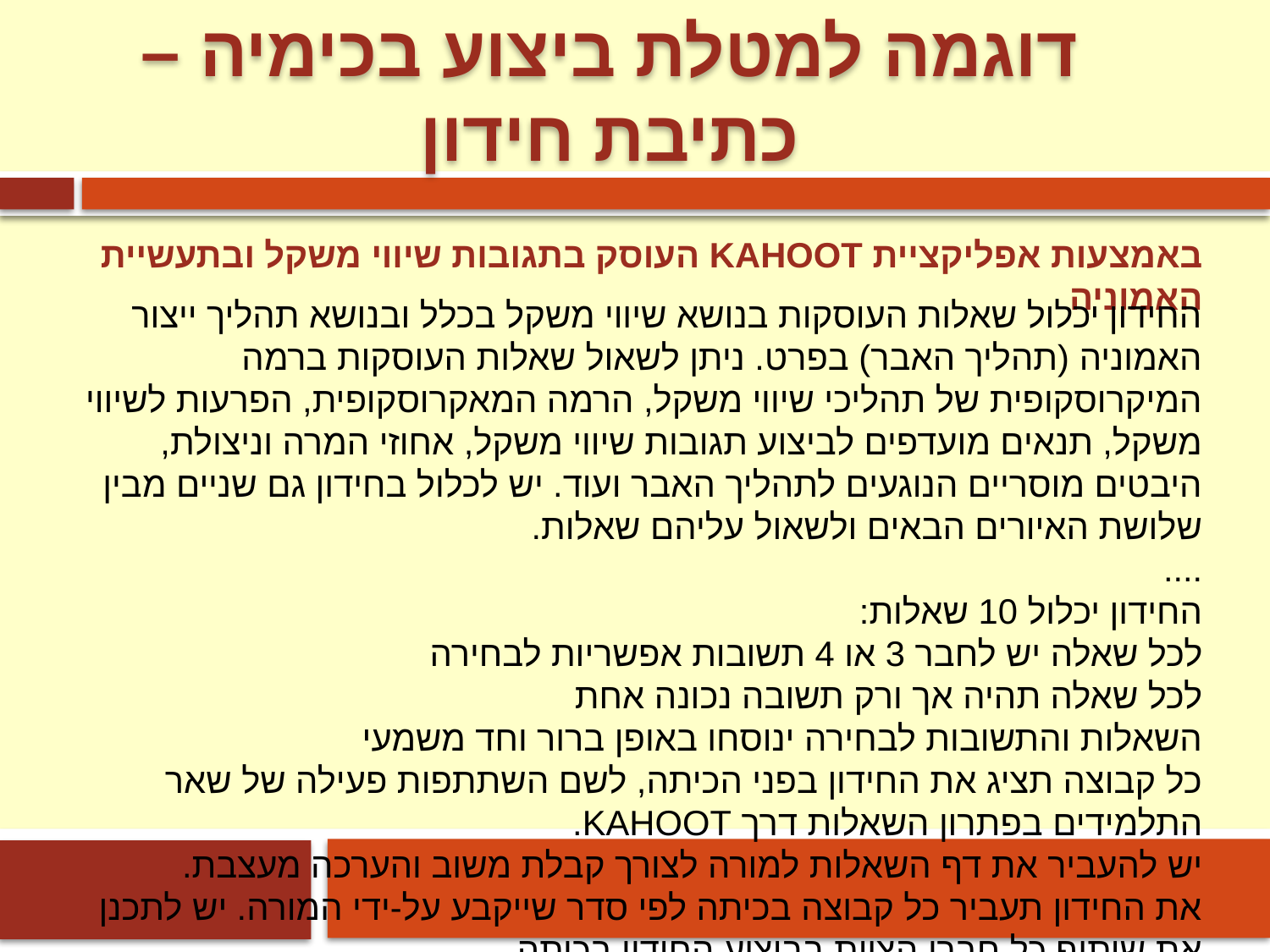

דוגמה למטלת ביצוע בכימיה – כתיבת חידון
באמצעות אפליקציית KAHOOT העוסק בתגובות שיווי משקל ובתעשיית האמוניה
החידון יכלול שאלות העוסקות בנושא שיווי משקל בכלל ובנושא תהליך ייצור האמוניה (תהליך האבר) בפרט. ניתן לשאול שאלות העוסקות ברמה המיקרוסקופית של תהליכי שיווי משקל, הרמה המאקרוסקופית, הפרעות לשיווי משקל, תנאים מועדפים לביצוע תגובות שיווי משקל, אחוזי המרה וניצולת, היבטים מוסריים הנוגעים לתהליך האבר ועוד. יש לכלול בחידון גם שניים מבין שלושת האיורים הבאים ולשאול עליהם שאלות.
....
החידון יכלול 10 שאלות:
לכל שאלה יש לחבר 3 או 4 תשובות אפשריות לבחירה
לכל שאלה תהיה אך ורק תשובה נכונה אחת
השאלות והתשובות לבחירה ינוסחו באופן ברור וחד משמעי
כל קבוצה תציג את החידון בפני הכיתה, לשם השתתפות פעילה של שאר התלמידים בפתרון השאלות דרך KAHOOT.
יש להעביר את דף השאלות למורה לצורך קבלת משוב והערכה מעצבת.
את החידון תעביר כל קבוצה בכיתה לפי סדר שייקבע על-ידי המורה. יש לתכנן את שיתוף כל חברי הצוות בביצוע החידון בכיתה.